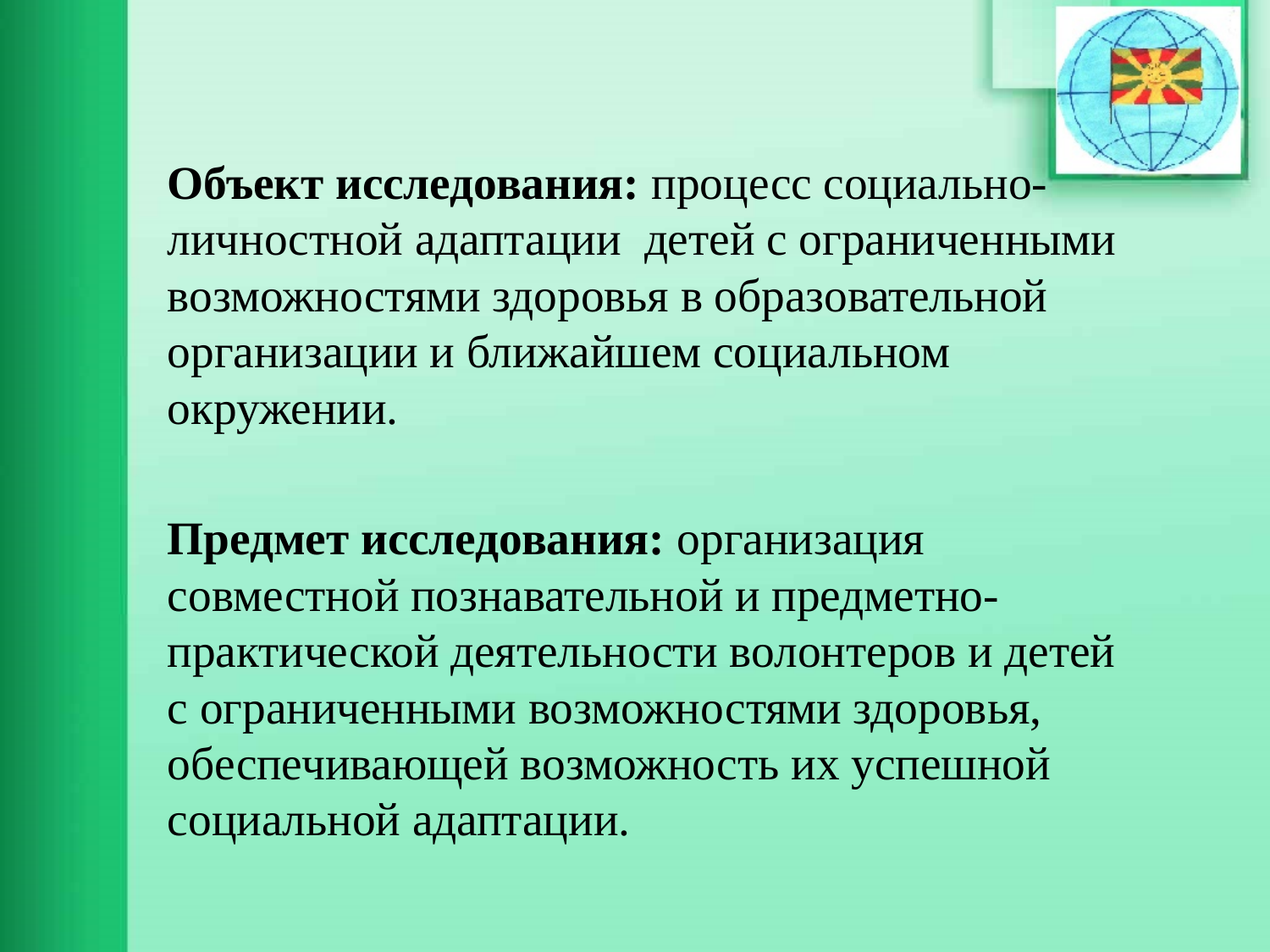

Объект исследования: процесс социально-личностной адаптации  детей с ограниченными возможностями здоровья в образовательной организации и ближайшем социальном окружении.

Предмет исследования: организация совместной познавательной и предметно-практической деятельности волонтеров и детей с ограниченными возможностями здоровья, обеспечивающей возможность их успешной социальной адаптации.